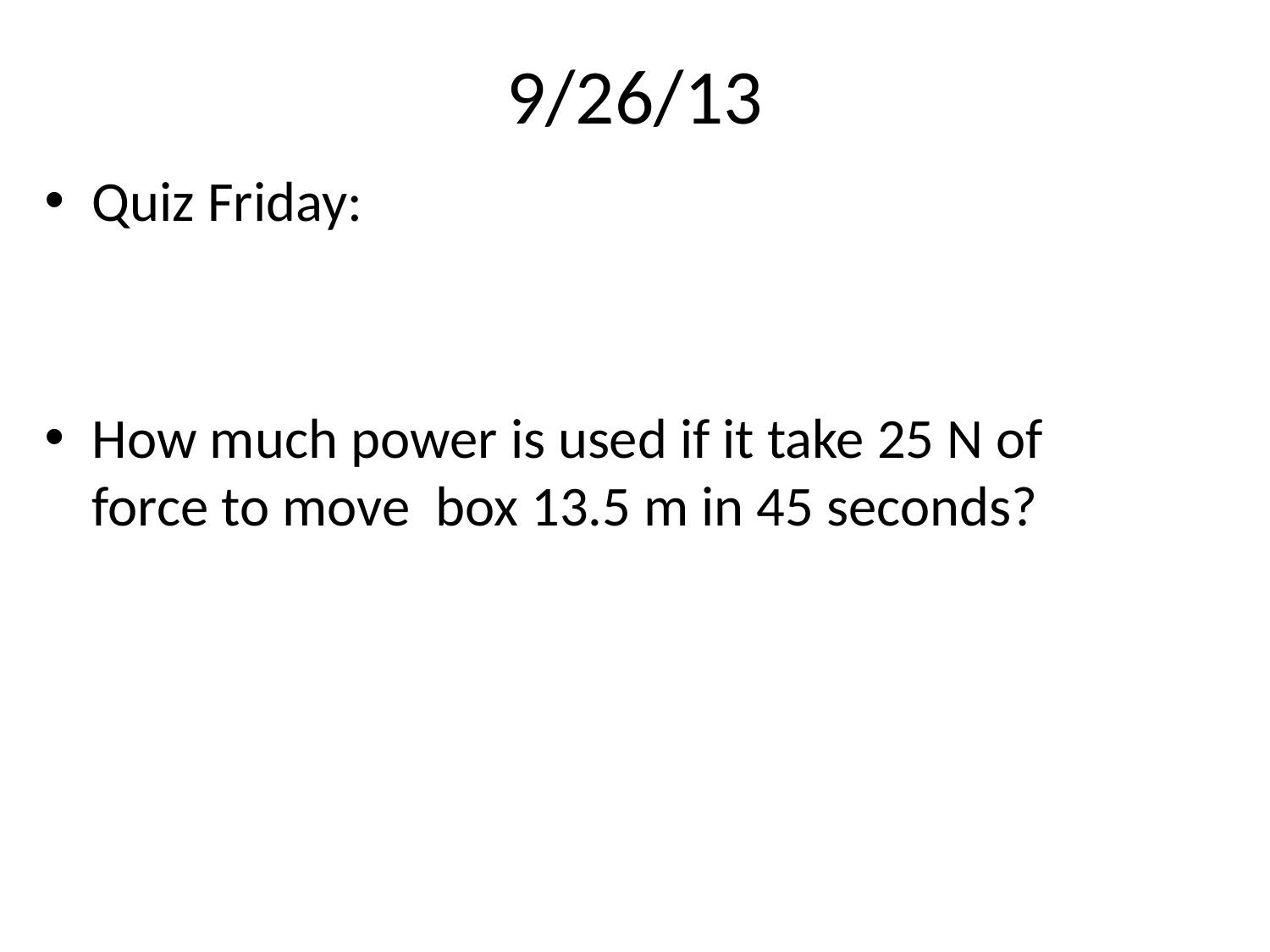

# 9/26/13
Quiz Friday:

How much power is used if it take 25 N of force to move  box 13.5 m in 45 seconds?